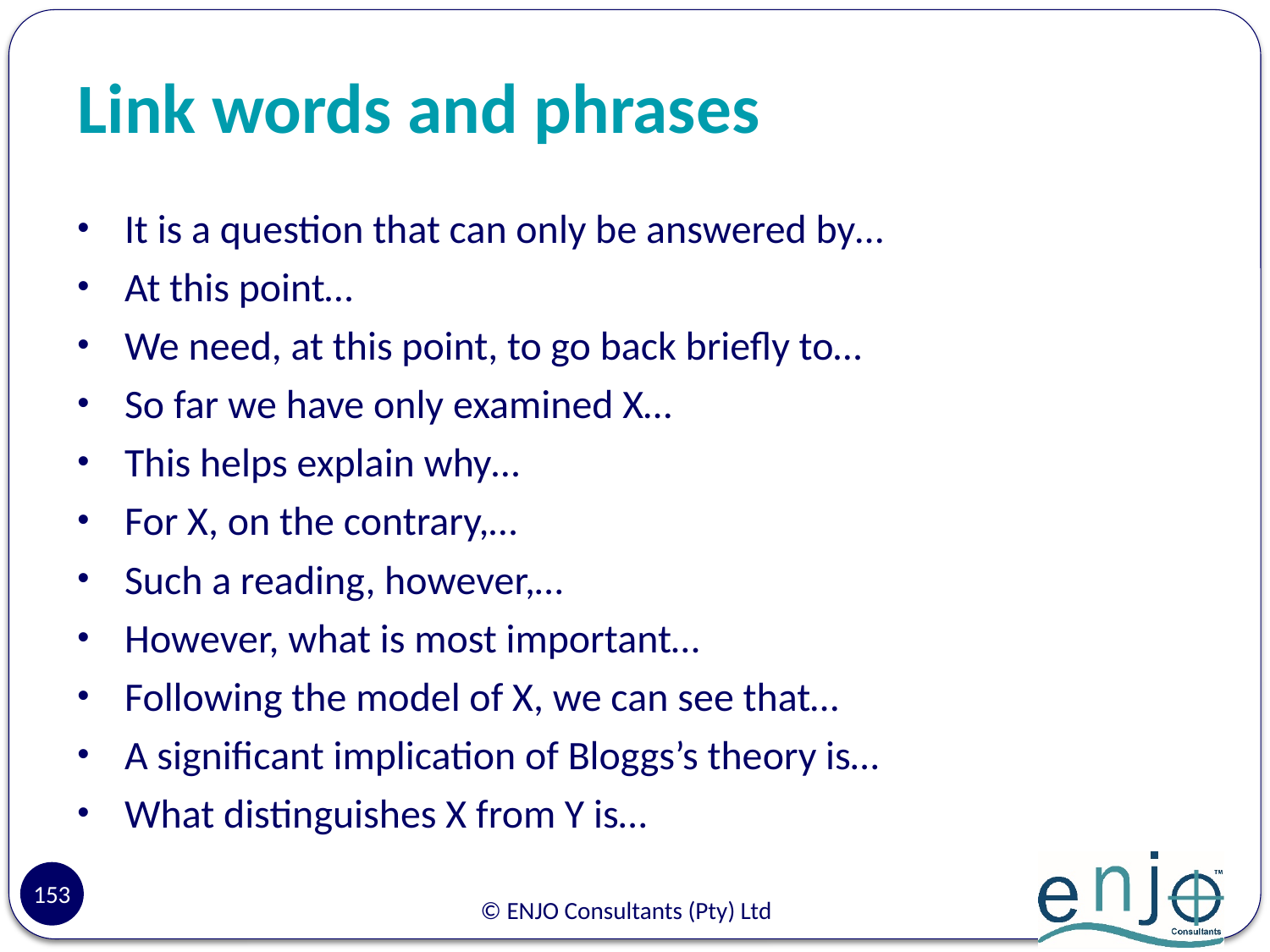

# Link words and phrases
It is a question that can only be answered by…
At this point…
We need, at this point, to go back briefly to…
So far we have only examined X…
This helps explain why…
For X, on the contrary,…
Such a reading, however,…
However, what is most important…
Following the model of X, we can see that…
A significant implication of Bloggs’s theory is…
What distinguishes X from Y is…

153
© ENJO Consultants (Pty) Ltd